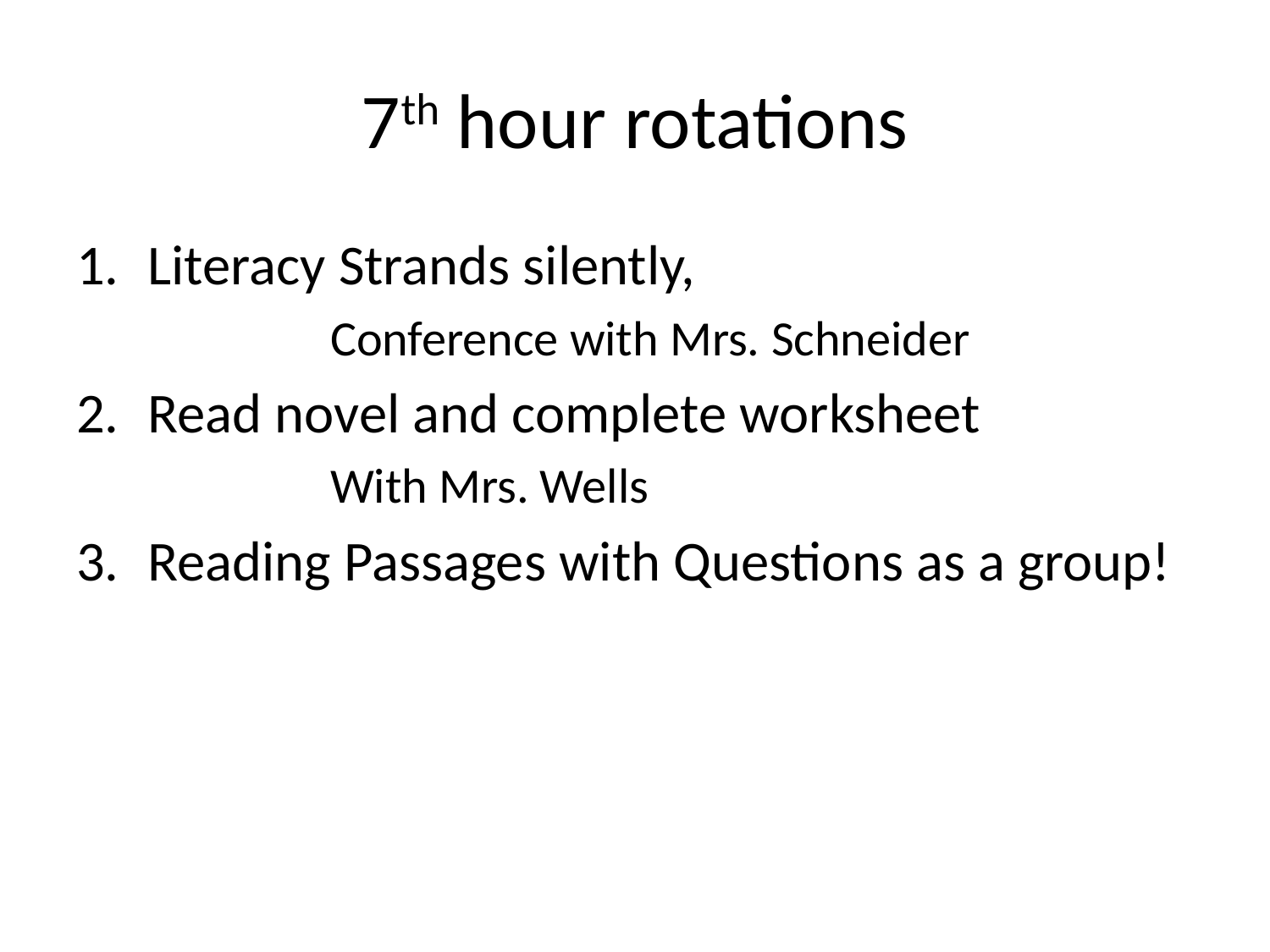

# 7th hour rotations
Literacy Strands silently,
		Conference with Mrs. Schneider
Read novel and complete worksheet
		With Mrs. Wells
Reading Passages with Questions as a group!